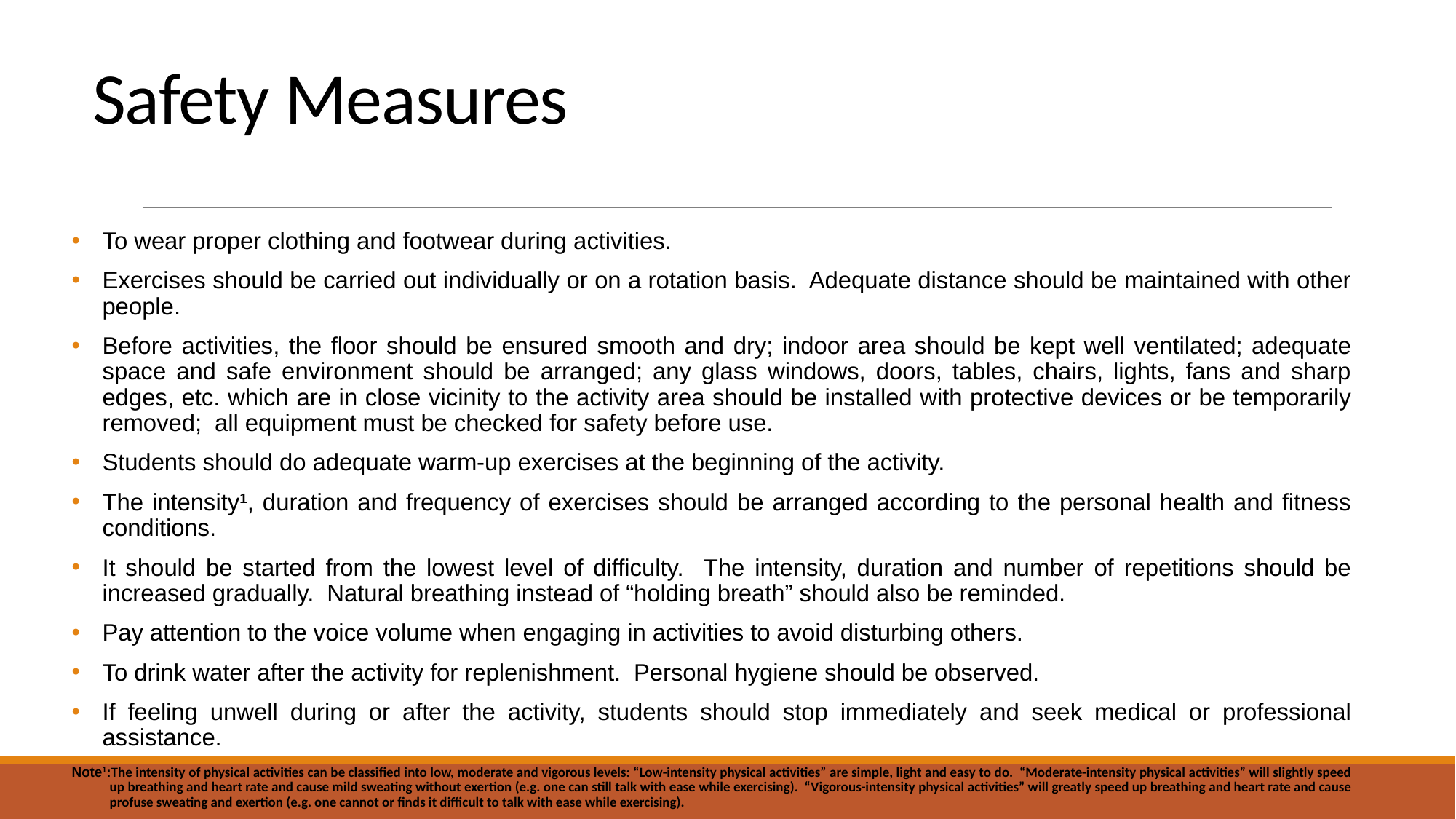

Safety Measures
To wear proper clothing and footwear during activities.
Exercises should be carried out individually or on a rotation basis.  Adequate distance should be maintained with other people.
Before activities, the floor should be ensured smooth and dry; indoor area should be kept well ventilated; adequate space and safe environment should be arranged; any glass windows, doors, tables, chairs, lights, fans and sharp edges, etc. which are in close vicinity to the activity area should be installed with protective devices or be temporarily removed;  all equipment must be checked for safety before use.
Students should do adequate warm-up exercises at the beginning of the activity.
The intensity1, duration and frequency of exercises should be arranged according to the personal health and fitness conditions.
It should be started from the lowest level of difficulty.  The intensity, duration and number of repetitions should be increased gradually.  Natural breathing instead of “holding breath” should also be reminded.
Pay attention to the voice volume when engaging in activities to avoid disturbing others.
To drink water after the activity for replenishment.  Personal hygiene should be observed.
If feeling unwell during or after the activity, students should stop immediately and seek medical or professional assistance.
Note1:The intensity of physical activities can be classified into low, moderate and vigorous levels: “Low-intensity physical activities” are simple, light and easy to do.  “Moderate-intensity physical activities” will slightly speed up breathing and heart rate and cause mild sweating without exertion (e.g. one can still talk with ease while exercising).  “Vigorous-intensity physical activities” will greatly speed up breathing and heart rate and cause profuse sweating and exertion (e.g. one cannot or finds it difficult to talk with ease while exercising).